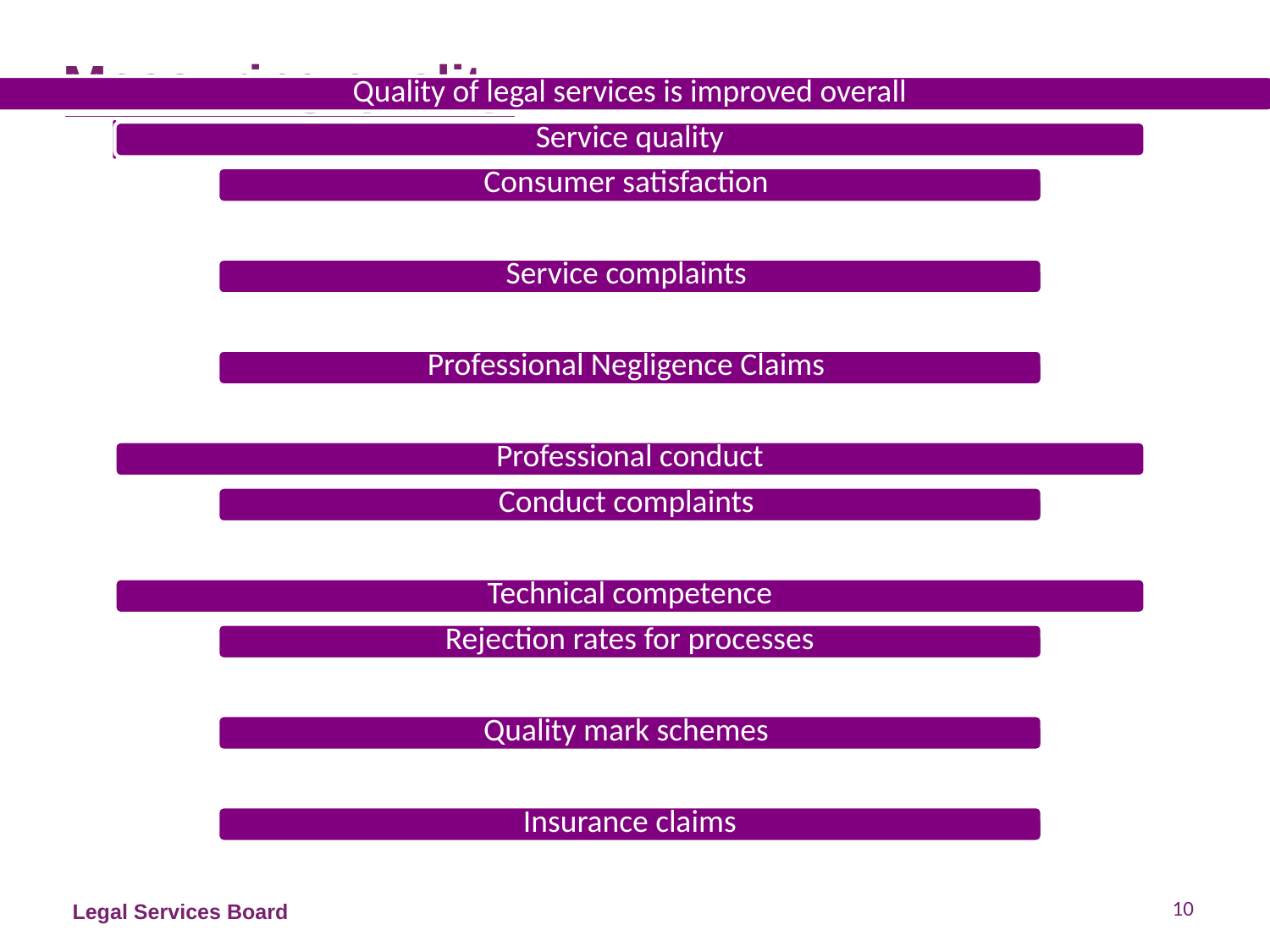

# Measuring quality
Quality of legal services is improved overall
Service quality
Consumer satisfaction
Service complaints
Professional conduct
Conduct complaints
Technical competence
Professional Negligence Claims
Rejection rates for processes
Insurance claims
Quality mark schemes
10
Legal Services Board